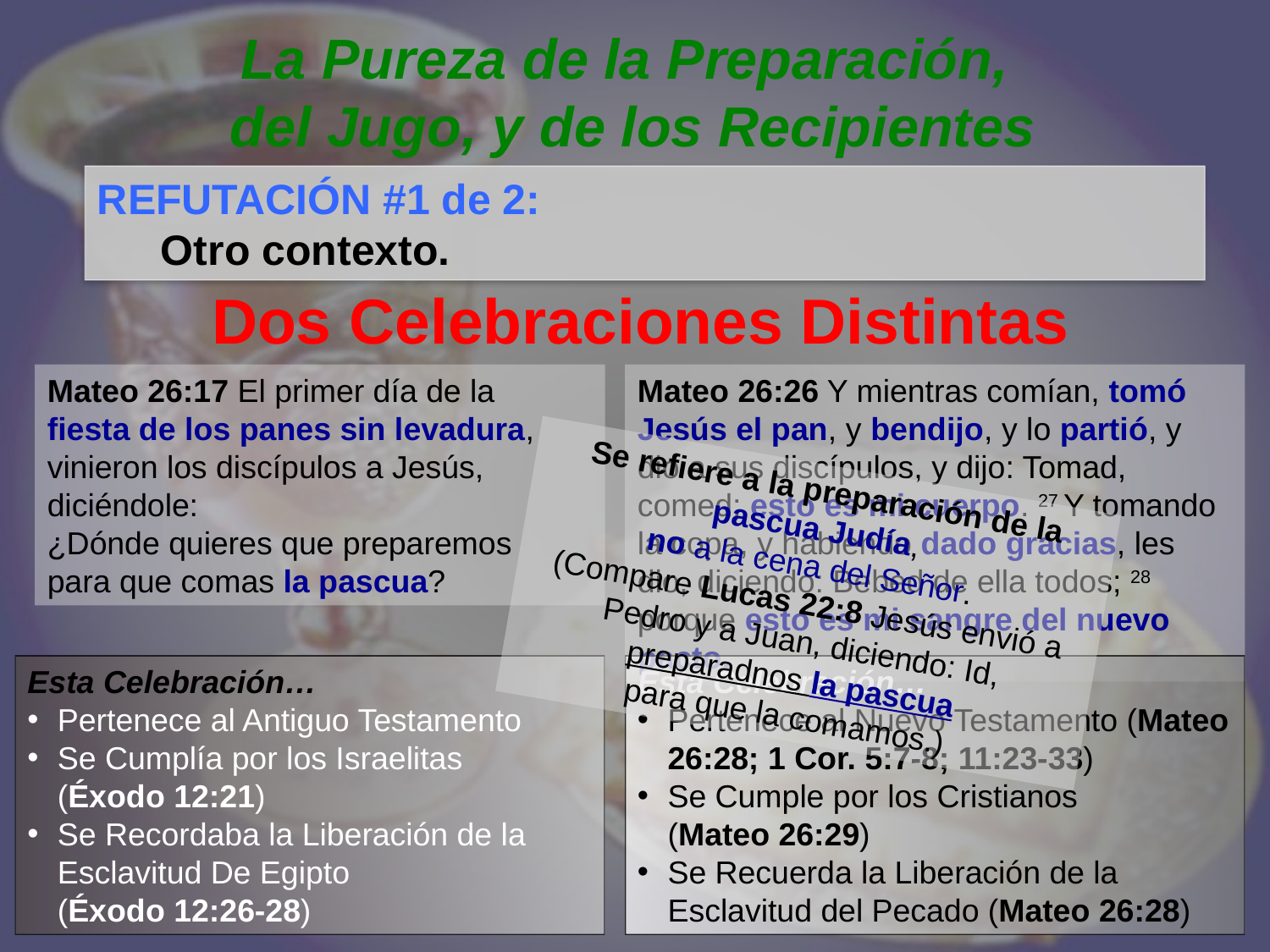

La Pureza de la Preparación,
del Jugo, y de los Recipientes
REFUTACIÓN #1 de 2:
Otro contexto.
Dos Celebraciones Distintas
Mateo 26:17 El primer día de la
fiesta de los panes sin levadura, vinieron los discípulos a Jesús, diciéndole:
¿Dónde quieres que preparemos
para que comas la pascua?
Mateo 26:26 Y mientras comían, tomó Jesús el pan, y bendijo, y lo partió, y dio a sus discípulos, y dijo: Tomad, comed; esto es mi cuerpo. 27 Y tomando la copa, y habiendo dado gracias, les dio, diciendo: Bebed de ella todos; 28 porque esto es mi sangre del nuevo pacto.
Se refiere a la preparación de la pascua Judía,
no a la cena del Señor.
(Compare Lucas 22:8 Jesús envió a Pedro y a Juan, diciendo: Id, preparadnos la pascua
para que la comamos.)
Esta Celebración…
Pertenece al Antiguo Testamento
Se Cumplía por los Israelitas
(Éxodo 12:21)
Se Recordaba la Liberación de la Esclavitud De Egipto
(Éxodo 12:26-28)
Esta Celebración…
Pertenece al Nuevo Testamento (Mateo 26:28; 1 Cor. 5:7-8; 11:23-33)
Se Cumple por los Cristianos
(Mateo 26:29)
Se Recuerda la Liberación de la Esclavitud del Pecado (Mateo 26:28)